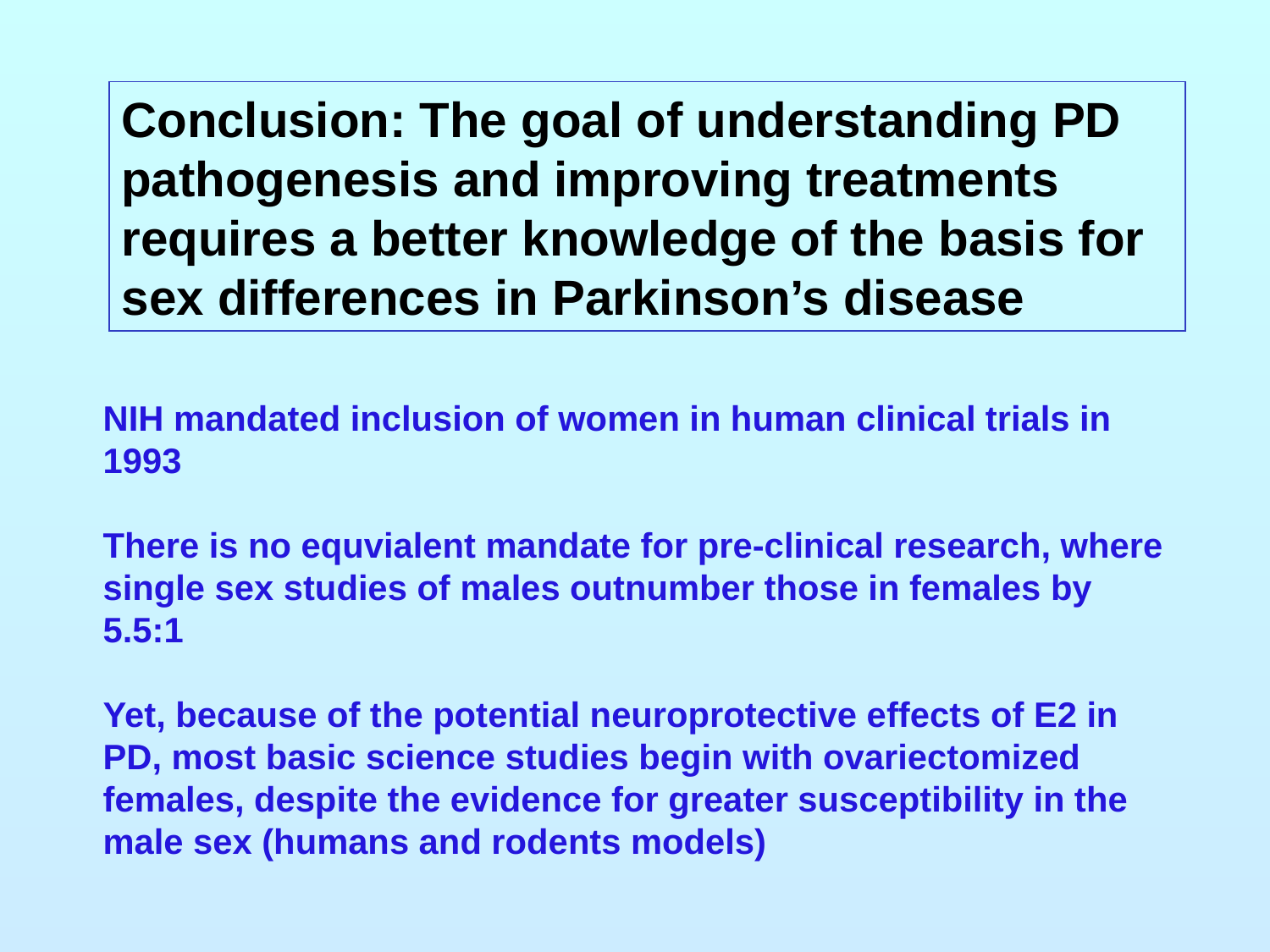

Conclusion: The goal of understanding PD pathogenesis and improving treatments requires a better knowledge of the basis for sex differences in Parkinson’s disease
NIH mandated inclusion of women in human clinical trials in 1993

There is no equvialent mandate for pre-clinical research, where single sex studies of males outnumber those in females by 5.5:1

Yet, because of the potential neuroprotective effects of E2 in PD, most basic science studies begin with ovariectomized females, despite the evidence for greater susceptibility in the male sex (humans and rodents models)